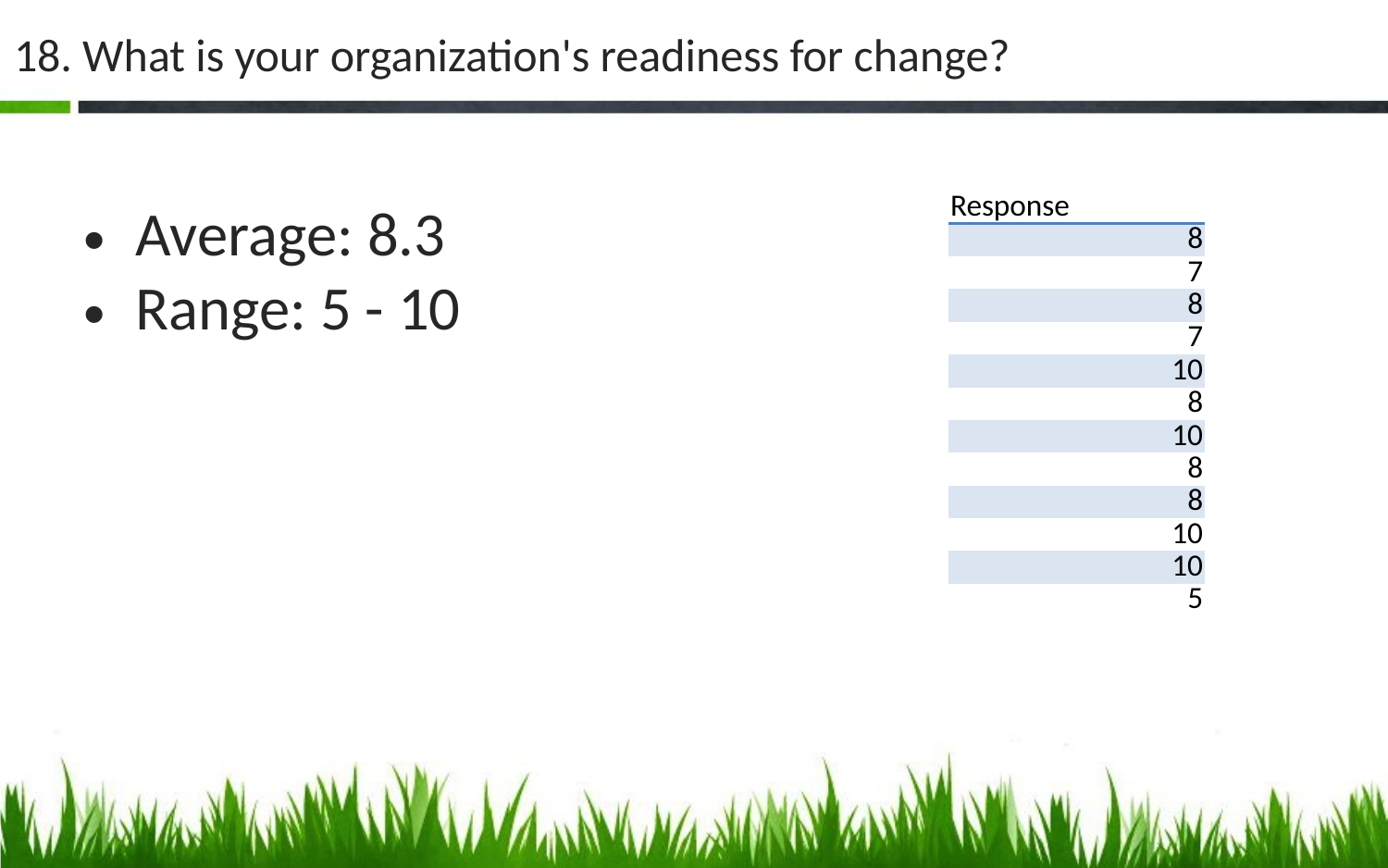

# 18. What is your organization's readiness for change?
| Response |
| --- |
| 8 |
| 7 |
| 8 |
| 7 |
| 10 |
| 8 |
| 10 |
| 8 |
| 8 |
| 10 |
| 10 |
| 5 |
Average: 8.3
Range: 5 - 10